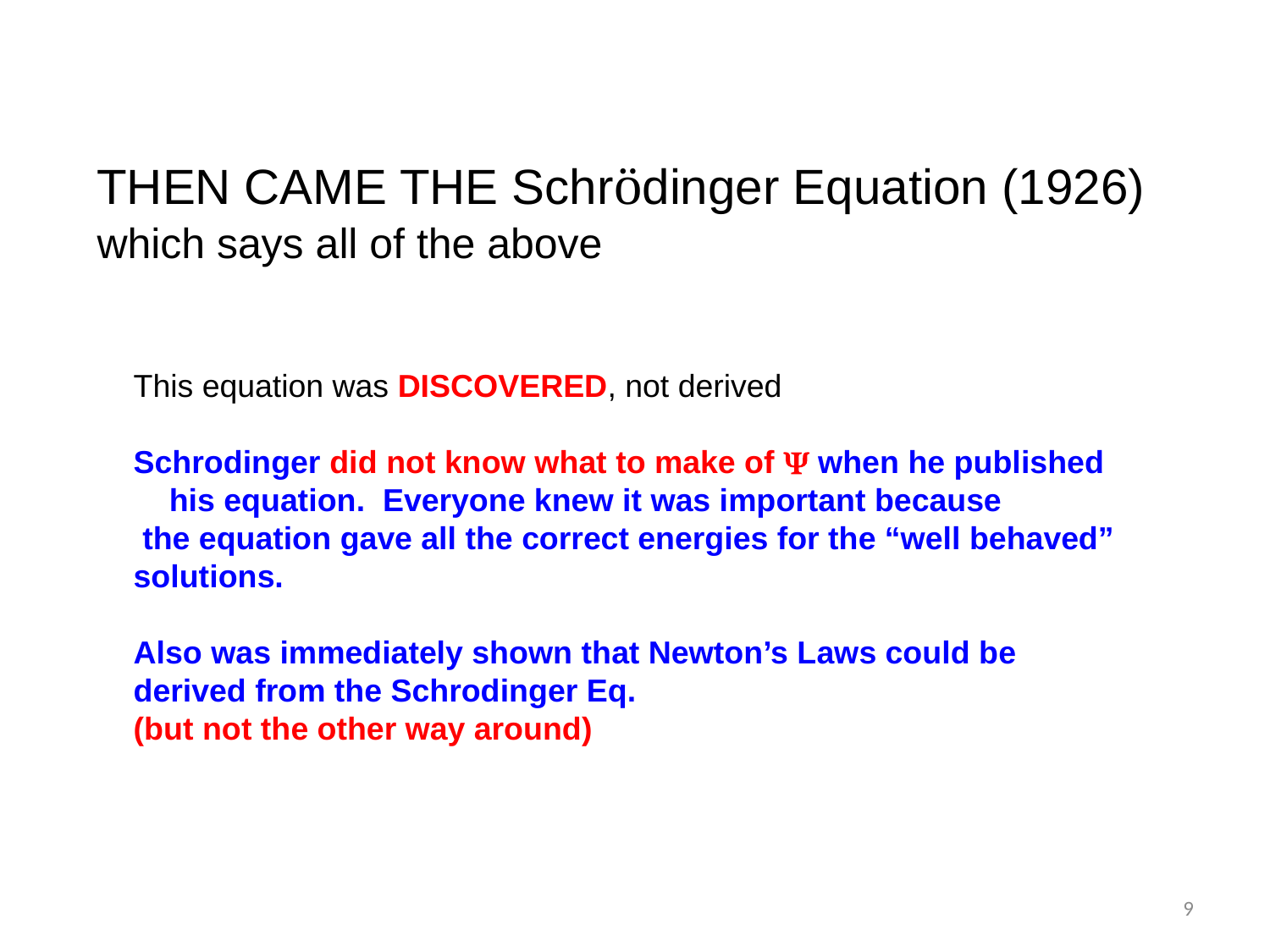

THEN CAME THE Schrödinger Equation (1926)
which says all of the above
This equation was DISCOVERED, not derived

Schrodinger did not know what to make of Ψ when he published
    his equation.  Everyone knew it was important because
 the equation gave all the correct energies for the “well behaved”
solutions.

Also was immediately shown that Newton’s Laws could be
derived from the Schrodinger Eq.
(but not the other way around)
9